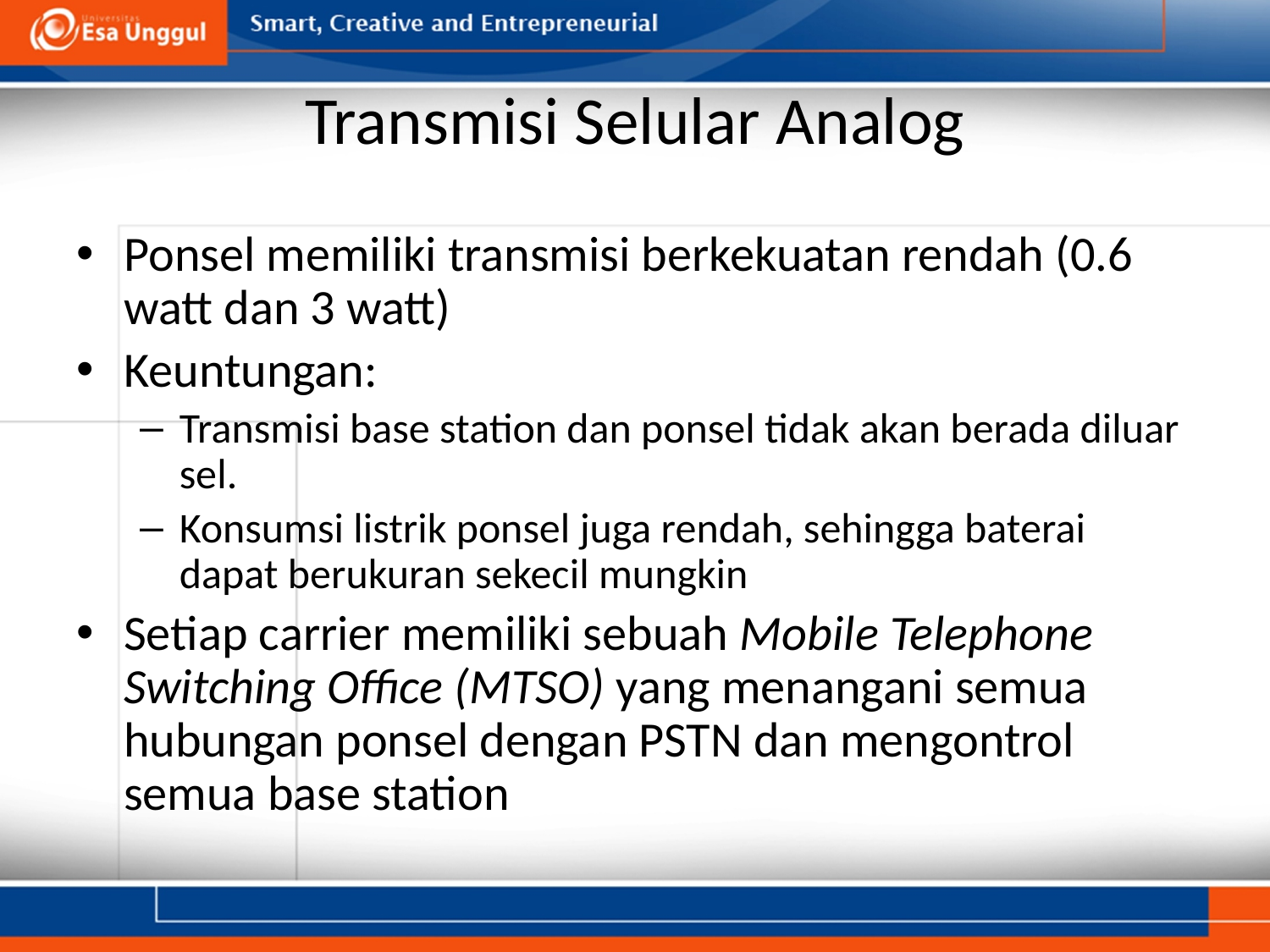

# Transmisi Selular Analog
Ponsel memiliki transmisi berkekuatan rendah (0.6 watt dan 3 watt)
Keuntungan:
Transmisi base station dan ponsel tidak akan berada diluar sel.
Konsumsi listrik ponsel juga rendah, sehingga baterai dapat berukuran sekecil mungkin
Setiap carrier memiliki sebuah Mobile Telephone Switching Office (MTSO) yang menangani semua hubungan ponsel dengan PSTN dan mengontrol semua base station